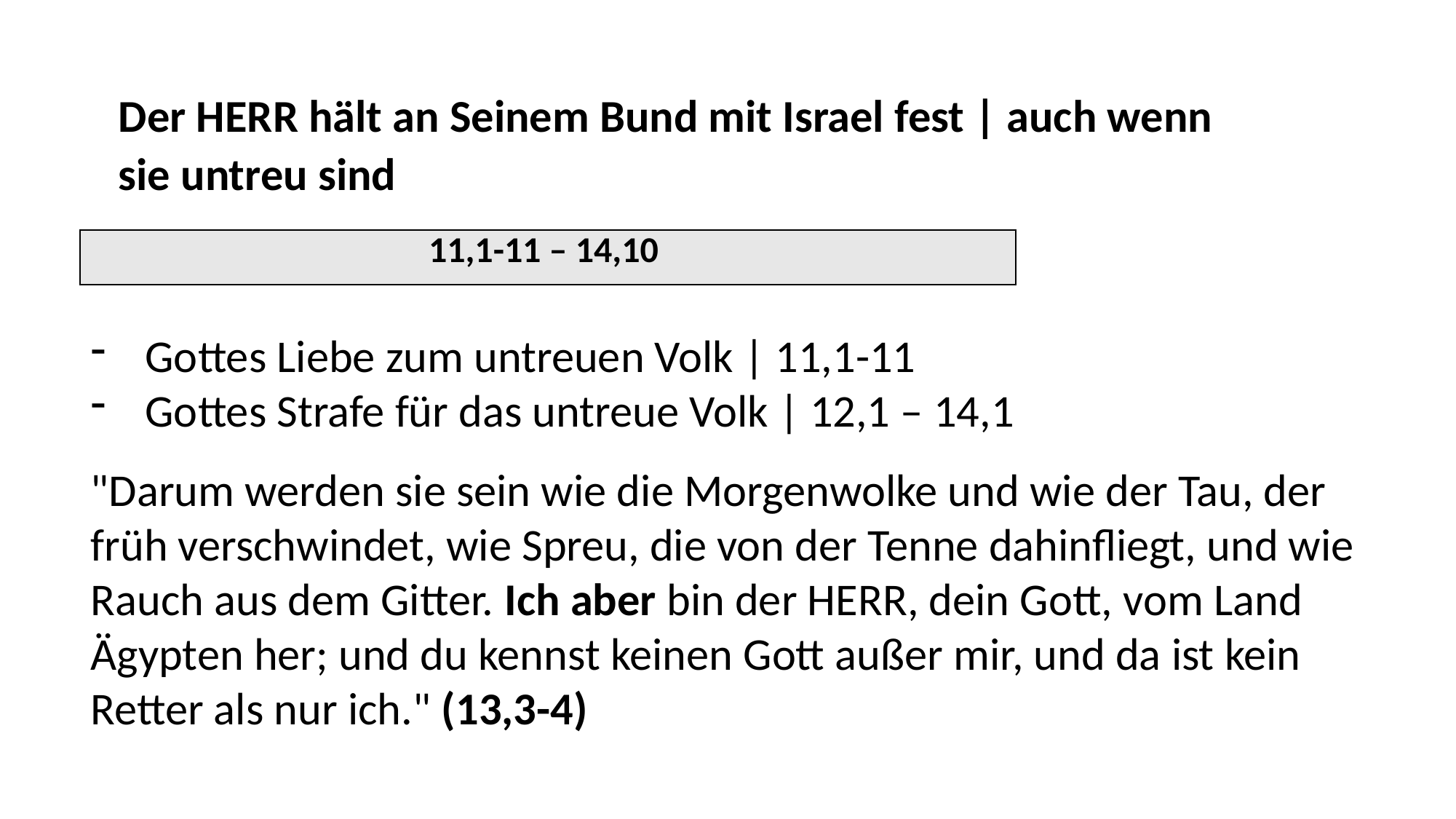

Der HERR hält an Seinem Bund mit Israel fest | auch wenn sie untreu sind
| 11,1-11 – 14,10 |
| --- |
Gottes Liebe zum untreuen Volk | 11,1-11
Gottes Strafe für das untreue Volk | 12,1 – 14,1
"Darum werden sie sein wie die Morgenwolke und wie der Tau, der früh verschwindet, wie Spreu, die von der Tenne dahinfliegt, und wie Rauch aus dem Gitter. Ich aber bin der HERR, dein Gott, vom Land Ägypten her; und du kennst keinen Gott außer mir, und da ist kein Retter als nur ich." (13,3-4)